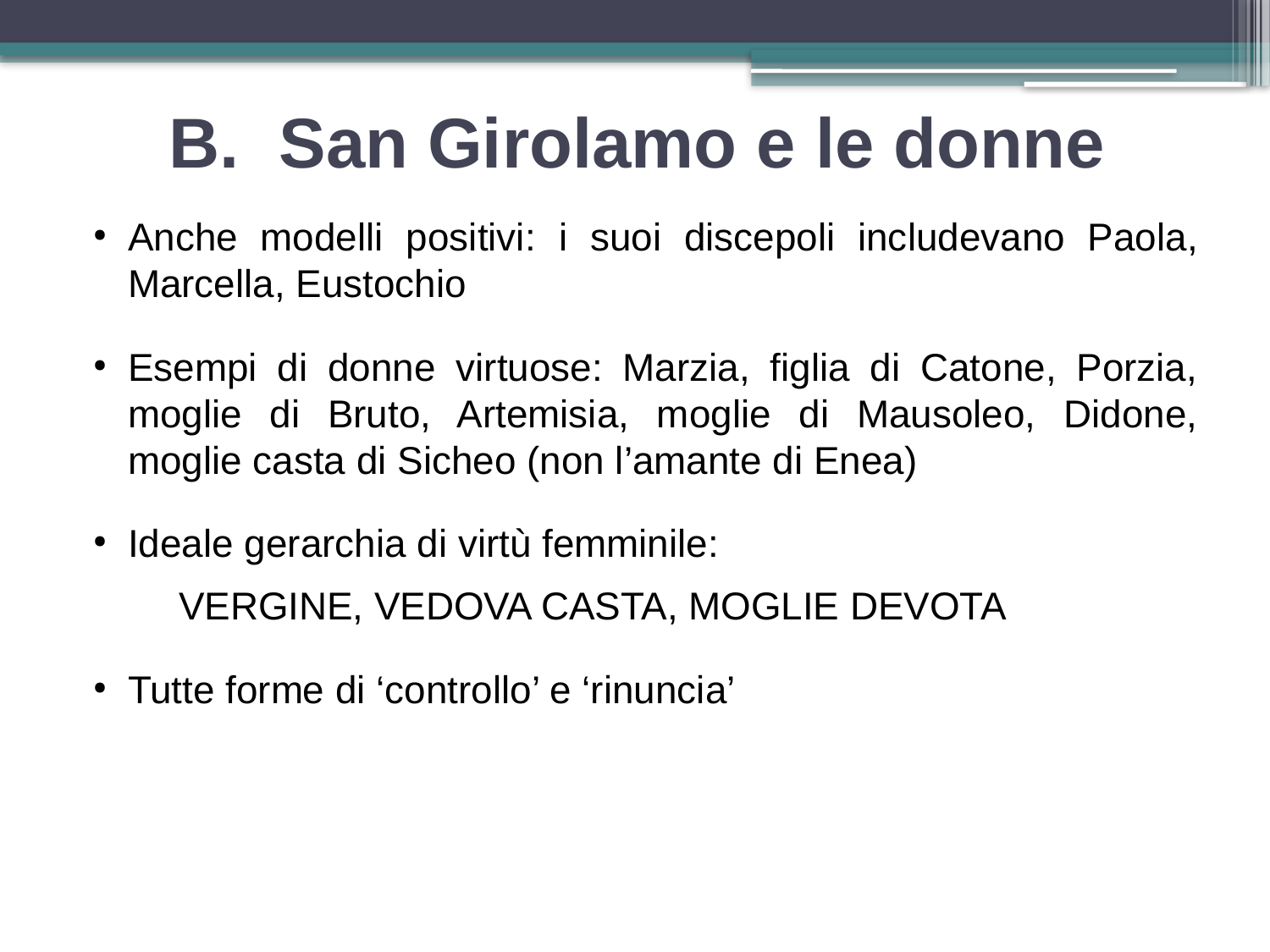

# b.  San Girolamo e le donne
Anche modelli positivi: i suoi discepoli includevano Paola, Marcella, Eustochio
Esempi di donne virtuose: Marzia, figlia di Catone, Porzia, moglie di Bruto, Artemisia, moglie di Mausoleo, Didone, moglie casta di Sicheo (non l’amante di Enea)
Ideale gerarchia di virtù femminile:
        Vergine, Vedova casta, Moglie devota
Tutte forme di ‘controllo’ e ‘rinuncia’